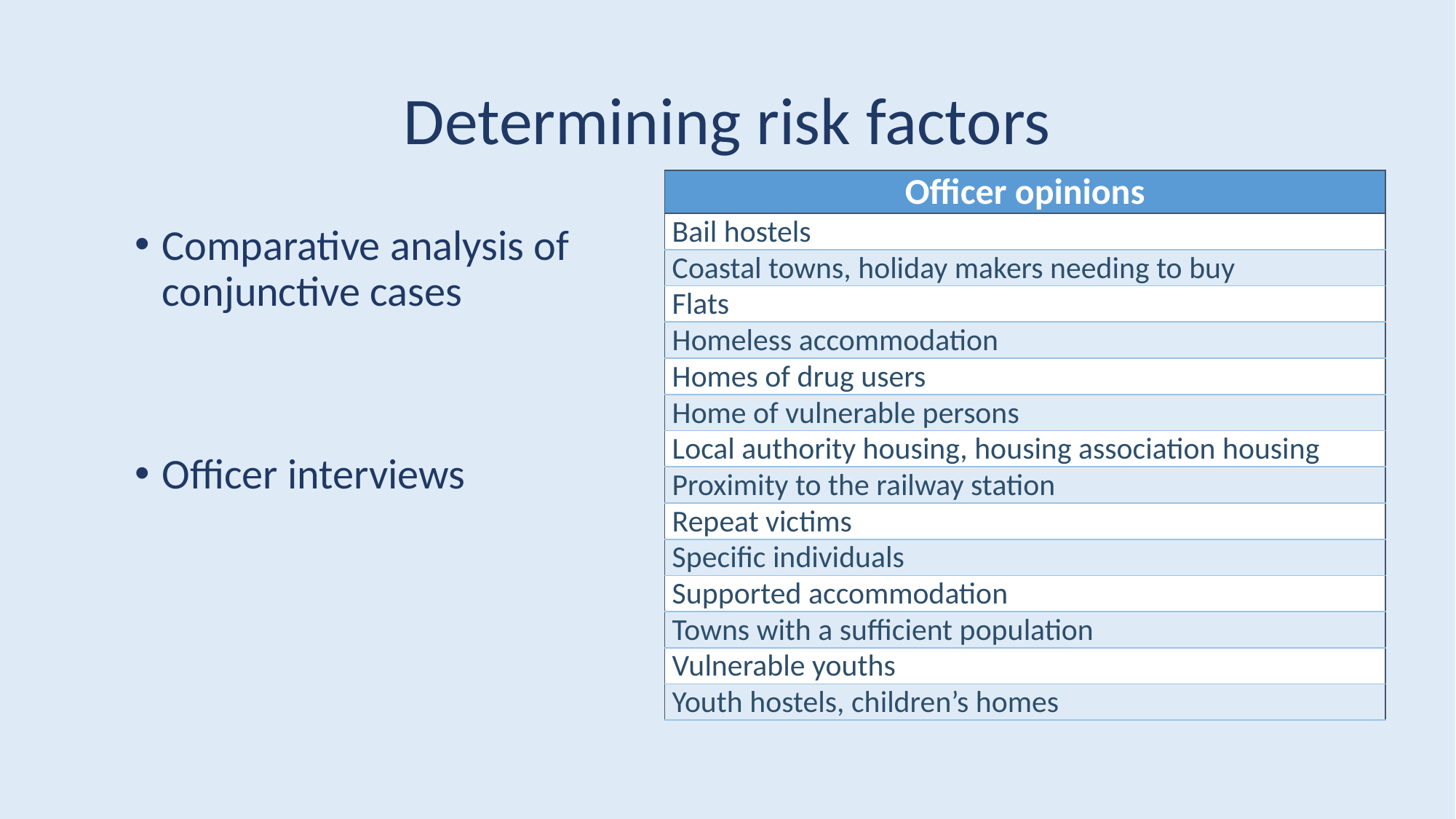

# Determining risk factors
| Officer opinions |
| --- |
| Bail hostels |
| Coastal towns, holiday makers needing to buy |
| Flats |
| Homeless accommodation |
| Homes of drug users |
| Home of vulnerable persons |
| Local authority housing, housing association housing |
| Proximity to the railway station |
| Repeat victims |
| Specific individuals |
| Supported accommodation |
| Towns with a sufficient population |
| Vulnerable youths |
| Youth hostels, children’s homes |
| Comparative analysis of conjunctive cases |
| --- |
| Population >15,000 |
| Population >15,000 and railway station |
| Population >15,000 and railway station and needle exchange |
| Population >15,000 and railway station and homeless hostel |
| Population >15,000 and railway station and homeless hostel and market town/coastal |
| Population >15,000 and railway station and homeless hostel and market town/coastal and drug rehabilitation |
Comparative analysis of conjunctive cases

Officer interviews